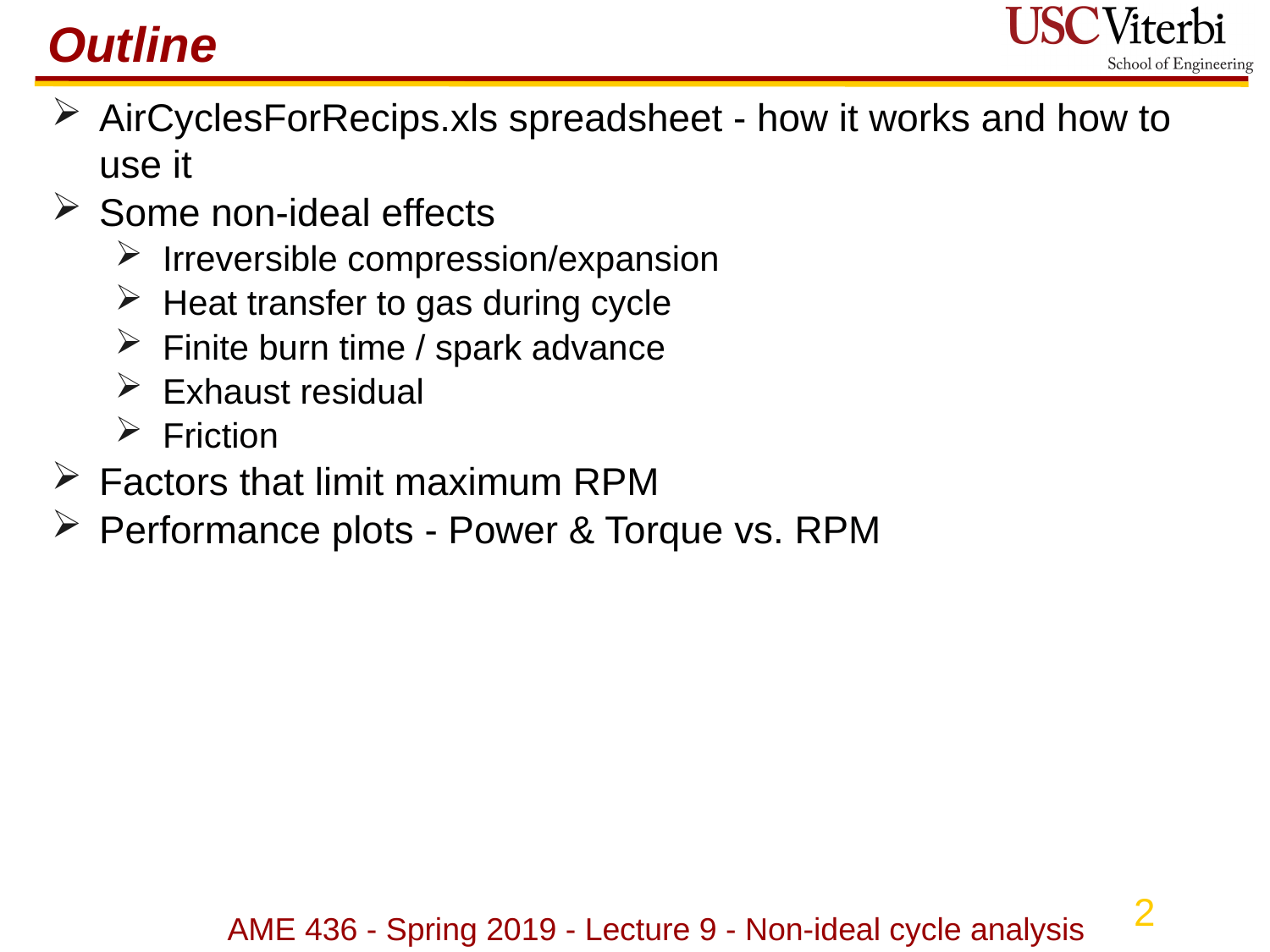

# Outline
AirCyclesForRecips.xls spreadsheet - how it works and how to use it
Some non-ideal effects
Irreversible compression/expansion
Heat transfer to gas during cycle
Finite burn time / spark advance
Exhaust residual
Friction
Factors that limit maximum RPM
Performance plots - Power & Torque vs. RPM
AME 436 - Spring 2019 - Lecture 9 - Non-ideal cycle analysis